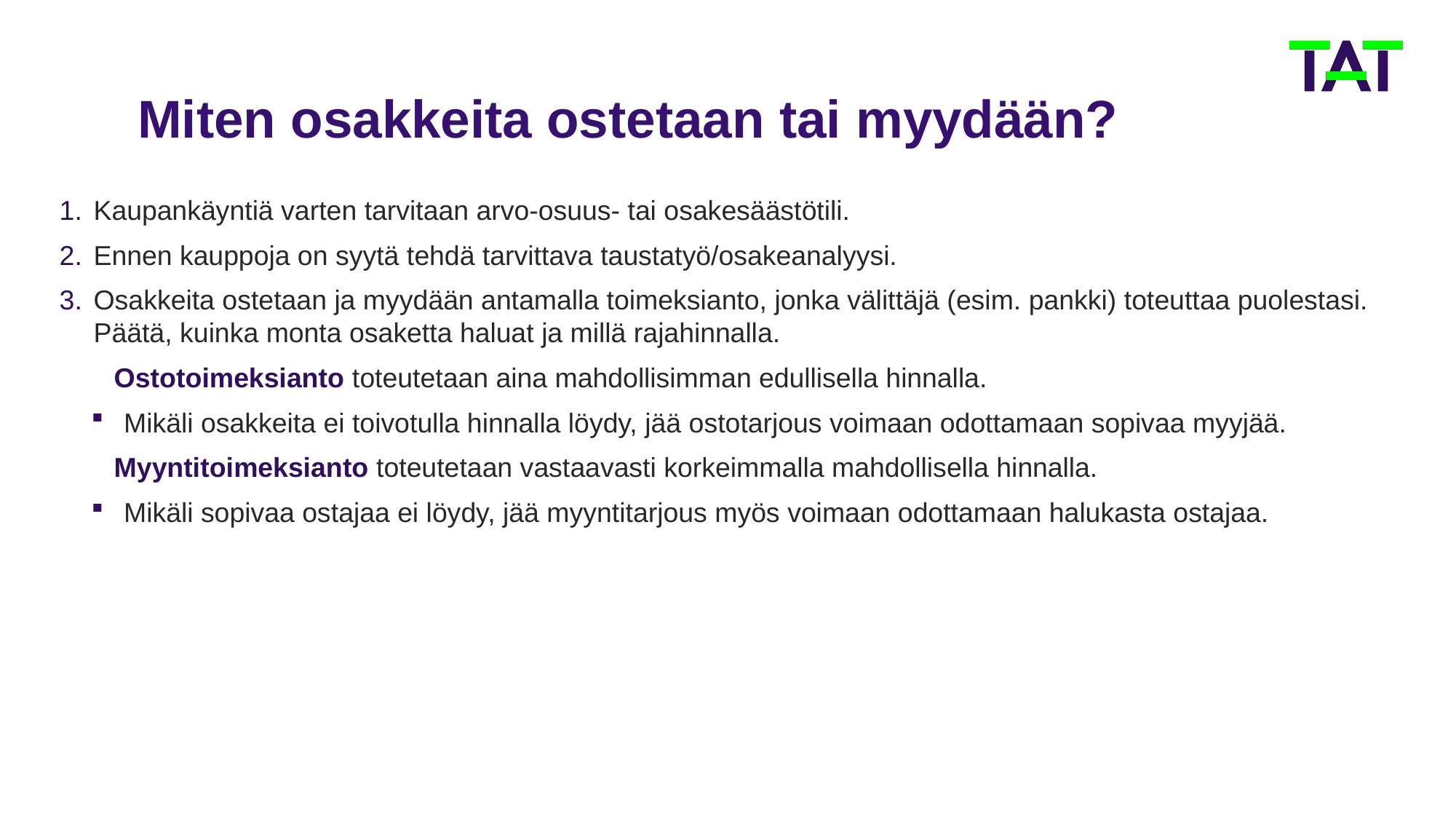

# Miten osakkeita ostetaan tai myydään?
Kaupankäyntiä varten tarvitaan arvo-osuus- tai osakesäästötili.
Ennen kauppoja on syytä tehdä tarvittava taustatyö/osakeanalyysi.
Osakkeita ostetaan ja myydään antamalla toimeksianto, jonka välittäjä (esim. pankki) toteuttaa puolestasi. Päätä, kuinka monta osaketta haluat ja millä rajahinnalla.
Ostotoimeksianto toteutetaan aina mahdollisimman edullisella hinnalla.
Mikäli osakkeita ei toivotulla hinnalla löydy, jää ostotarjous voimaan odottamaan sopivaa myyjää.
Myyntitoimeksianto toteutetaan vastaavasti korkeimmalla mahdollisella hinnalla.
Mikäli sopivaa ostajaa ei löydy, jää myyntitarjous myös voimaan odottamaan halukasta ostajaa.